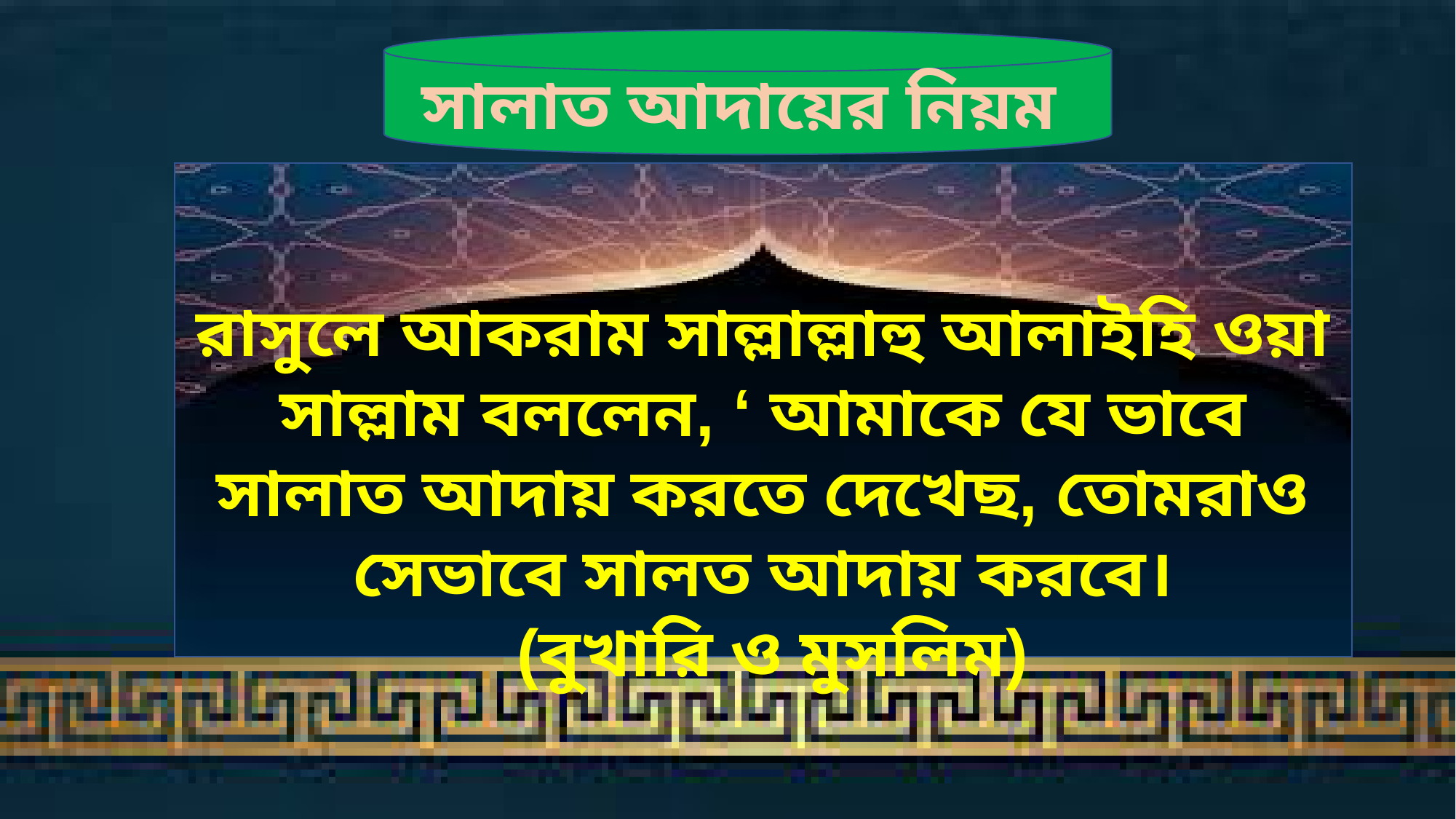

সালাত আদায়ের নিয়ম

রাসুলে আকরাম সাল্লাল্লাহু আলাইহি ওয়া সাল্লাম বললেন, ‘ আমাকে যে ভাবে সালাত আদায় করতে দেখেছ, তোমরাও সেভাবে সালত আদায় করবে।
 (বুখারি ও মুসলিম)